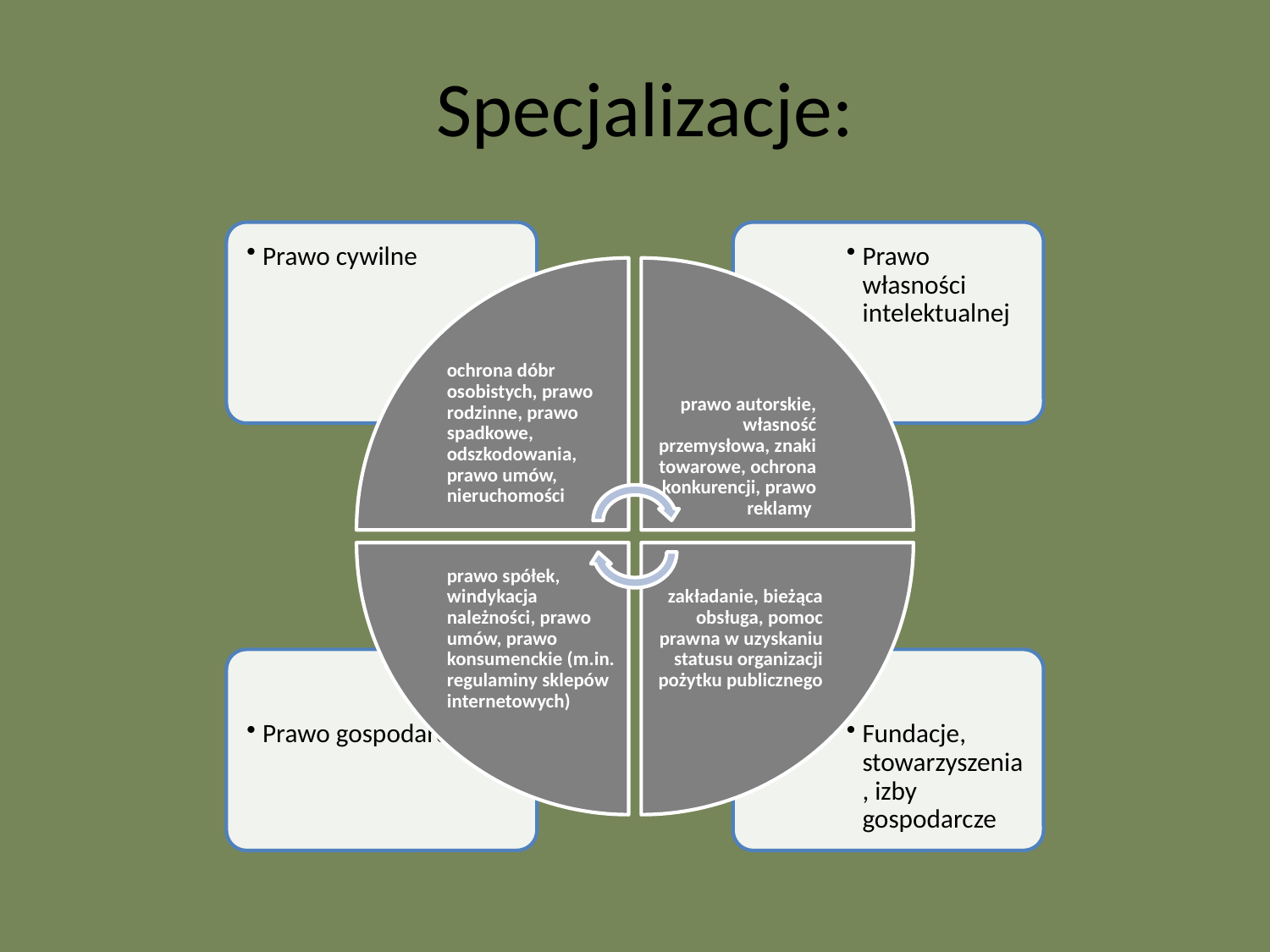

# Specjalizacje:
Fundacje, stowarzyszenia, izby gospodarcze
Prawo gospodarcze
Prawo własności intelektualnej
Prawo cywilne
ochrona dóbr osobistych, prawo rodzinne, prawo spadkowe, odszkodowania, prawo umów, nieruchomości
prawo autorskie, własność przemysłowa, znaki towarowe, ochrona konkurencji, prawo reklamy
zakładanie, bieżąca obsługa, pomoc prawna w uzyskaniu statusu organizacji pożytku publicznego
prawo spółek, windykacja należności, prawo umów, prawo konsumenckie (m.in. regulaminy sklepów internetowych)